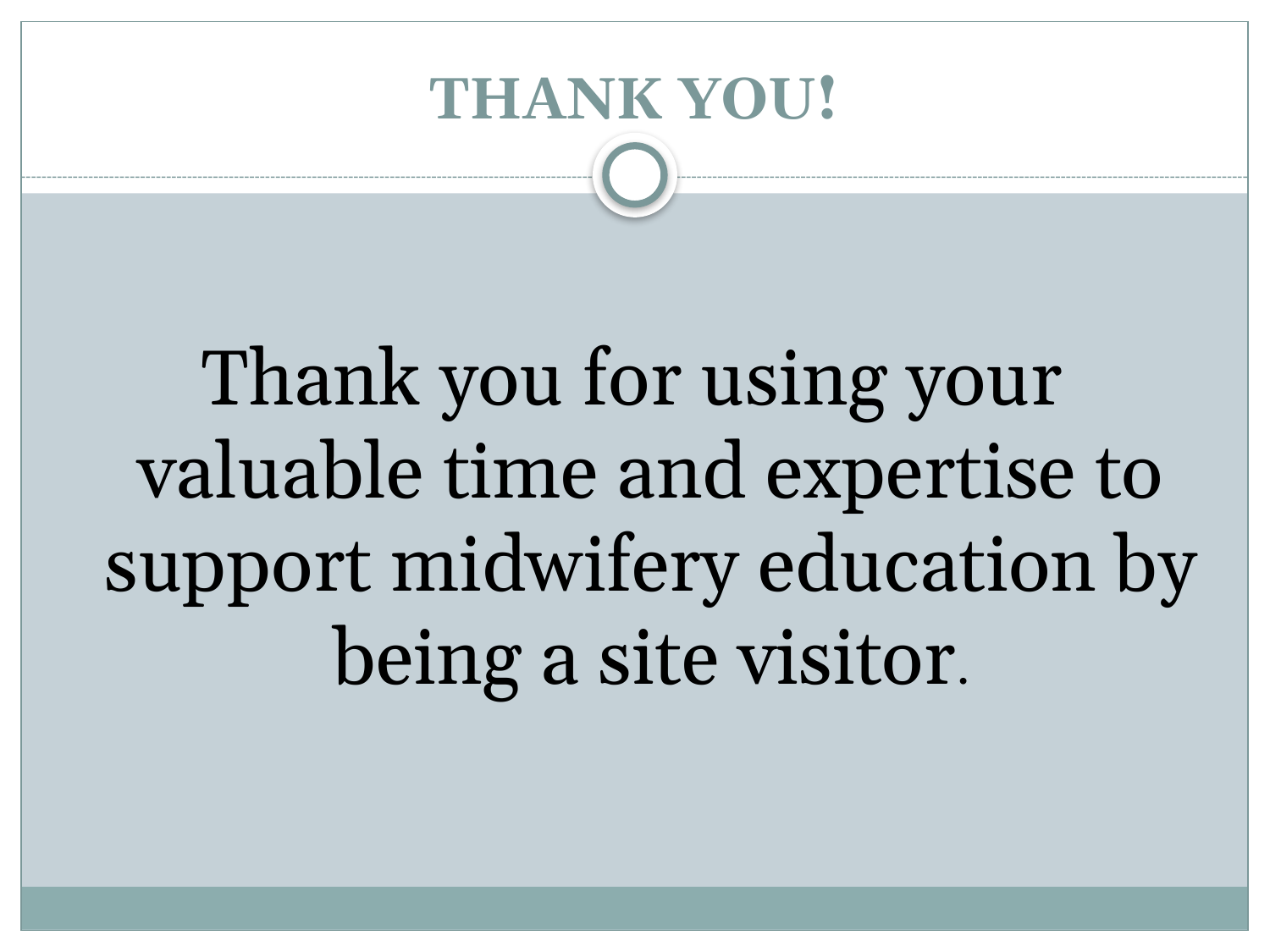

# THANK YOU!

Thank you for using your valuable time and expertise to support midwifery education by being a site visitor.